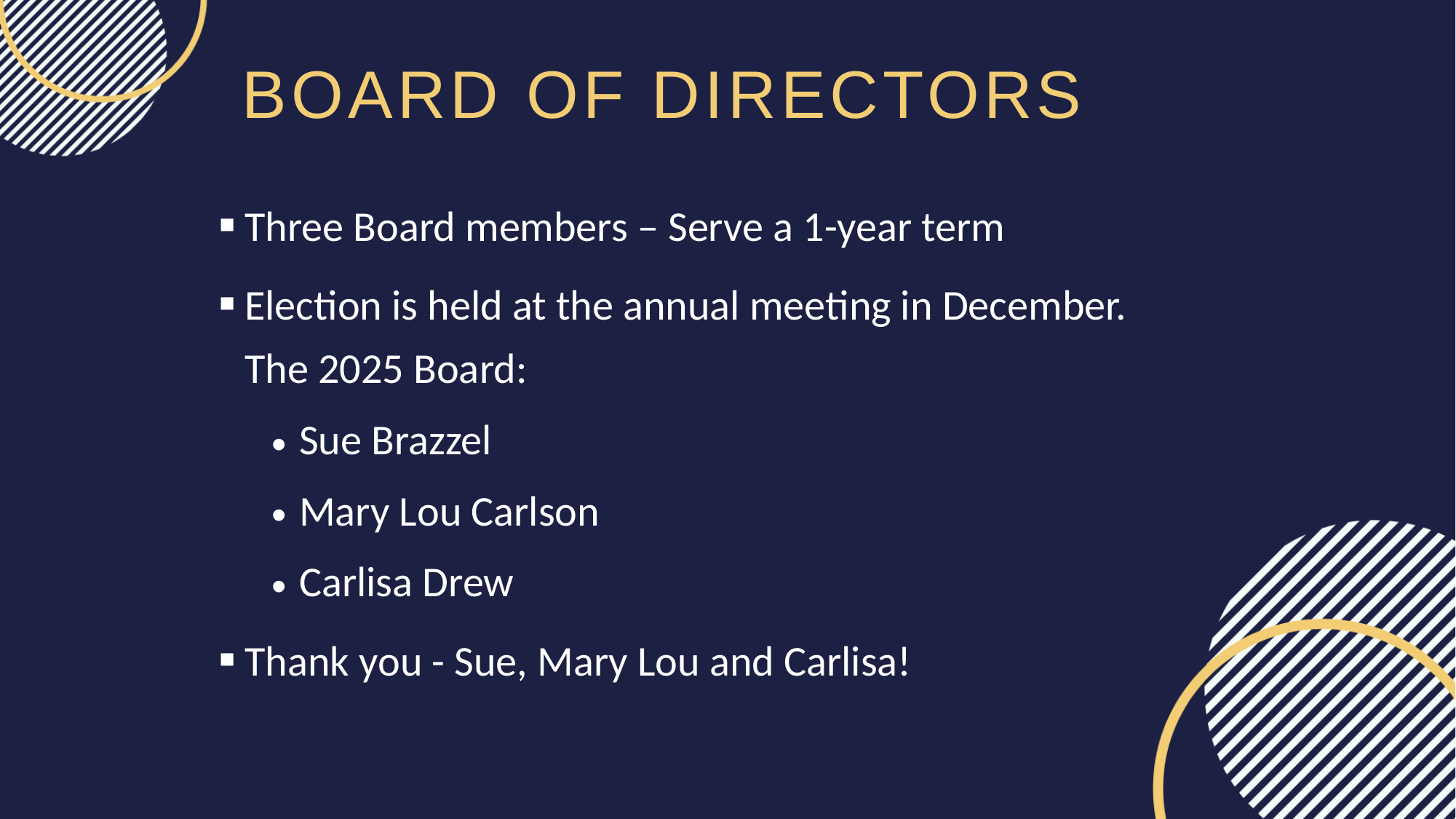

BOARD OF DIRECTORS
Three Board members – Serve a 1-year term
Election is held at the annual meeting in December.  The 2025 Board:
Sue Brazzel
Mary Lou Carlson
Carlisa Drew
Thank you - Sue, Mary Lou and Carlisa!